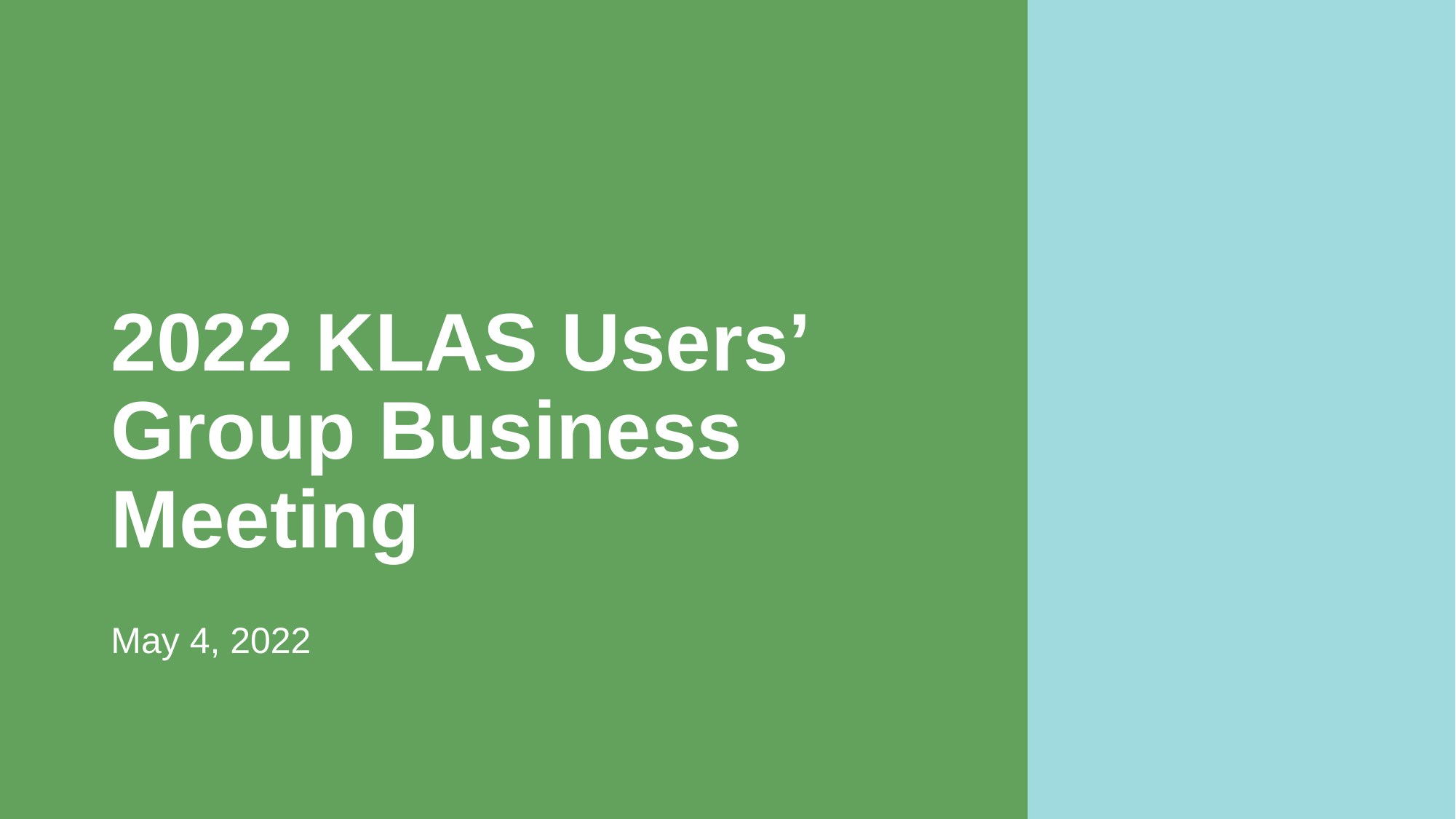

# 2022 KLAS Users’ Group Business Meeting
May 4, 2022